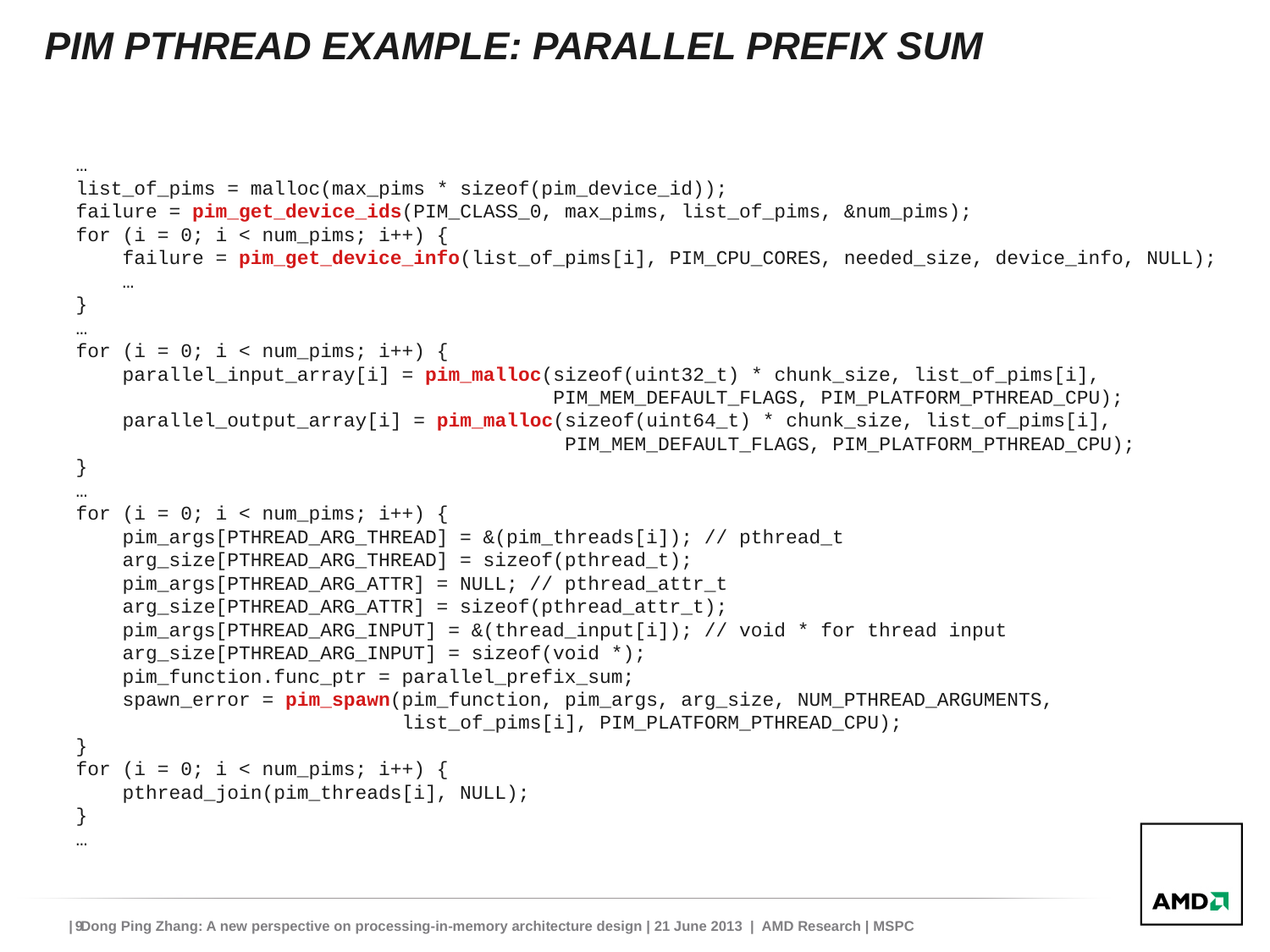

# PIM Pthread example: Parallel prefix sum
…
list_of_pims = malloc(max_pims * sizeof(pim_device_id));
failure = pim_get_device_ids(PIM_CLASS_0, max_pims, list_of_pims, &num_pims);
for (i = 0; i < num_pims; i++) {
    failure = pim_get_device_info(list_of_pims[i], PIM_CPU_CORES, needed_size, device_info, NULL);
    …
}
…
for (i = 0; i < num_pims; i++) {
    parallel_input_array[i] = pim_malloc(sizeof(uint32_t) * chunk_size, list_of_pims[i],
                                         PIM_MEM_DEFAULT_FLAGS, PIM_PLATFORM_PTHREAD_CPU);
    parallel_output_array[i] = pim_malloc(sizeof(uint64_t) * chunk_size, list_of_pims[i],
                                          PIM_MEM_DEFAULT_FLAGS, PIM_PLATFORM_PTHREAD_CPU);
}
…
for (i = 0; i < num_pims; i++) {
    pim_args[PTHREAD_ARG_THREAD] = &(pim_threads[i]); // pthread_t
    arg_size[PTHREAD_ARG_THREAD] = sizeof(pthread_t);
    pim_args[PTHREAD_ARG_ATTR] = NULL; // pthread_attr_t
    arg_size[PTHREAD_ARG_ATTR] = sizeof(pthread_attr_t);
    pim_args[PTHREAD_ARG_INPUT] = &(thread_input[i]); // void * for thread input
    arg_size[PTHREAD_ARG_INPUT] = sizeof(void *);
    pim_function.func_ptr = parallel_prefix_sum;
    spawn_error = pim_spawn(pim_function, pim_args, arg_size, NUM_PTHREAD_ARGUMENTS,
                            list_of_pims[i], PIM_PLATFORM_PTHREAD_CPU);
}
for (i = 0; i < num_pims; i++) {
    pthread_join(pim_threads[i], NULL);
}
…